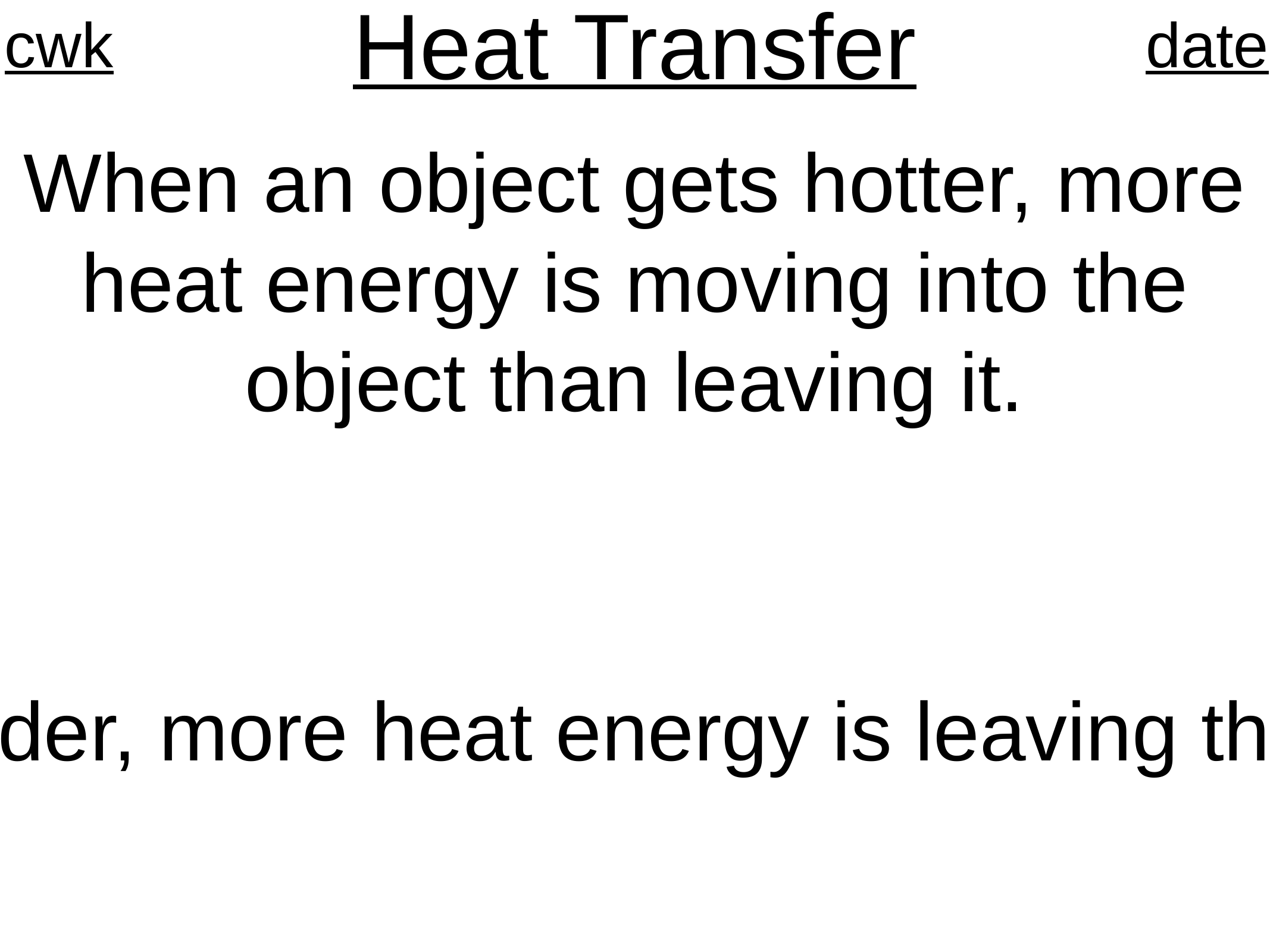

# Heat Transfer
cwk
date
When an object gets hotter, more heat energy is moving into the object than leaving it.
When an object gets colder, more heat energy is leaving the object than entering it.